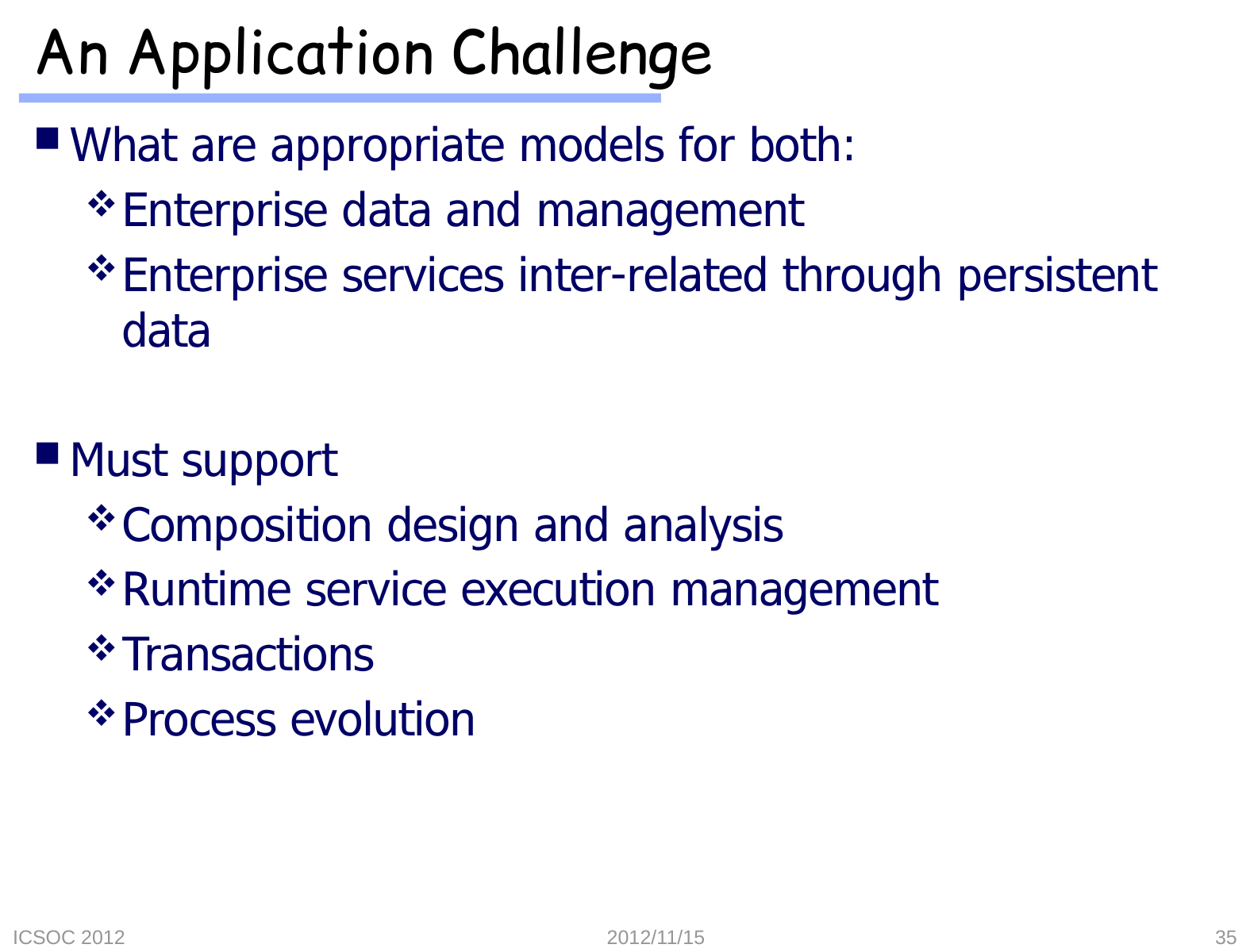

# An Application Challenge
What are appropriate models for both:
Enterprise data and management
Enterprise services inter-related through persistent data

Must support
Composition design and analysis
Runtime service execution management
Transactions
Process evolution
ICSOC 2012
2012/11/15
35